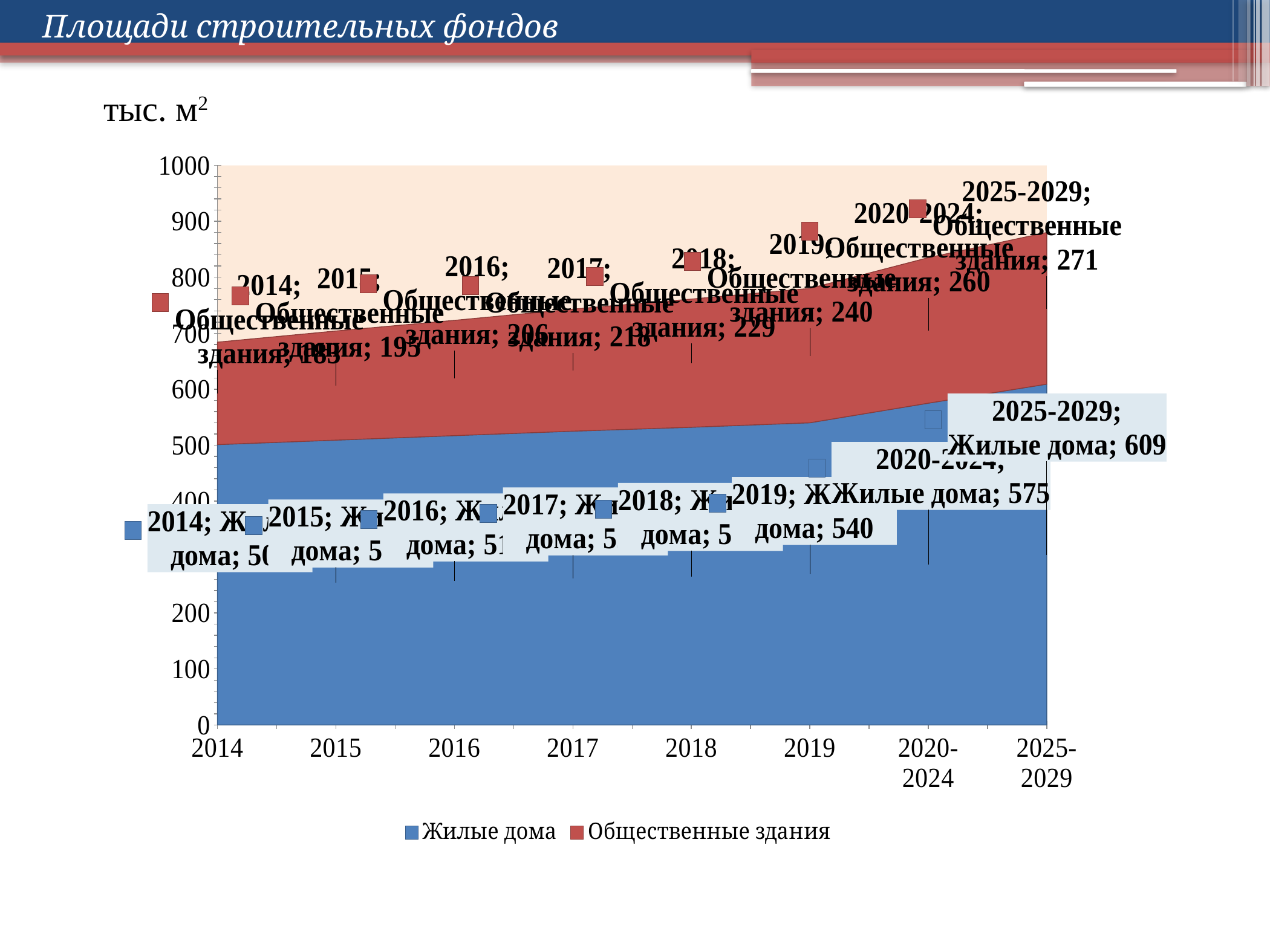

Площади строительных фондов

тыс. м2

### Chart

| Category | Жилые дома | Общественные здания |
|---|---|---|
| 2014 | 501.0 | 183.0 |
| 2015 | 509.0 | 195.0 |
| 2016 | 517.0 | 206.0 |
| 2017 | 525.0 | 218.0 |
| 2018 | 532.0 | 229.0 |
| 2019 | 540.0 | 240.0 |
| 2020-2024 | 575.0 | 260.0 |
| 2025-2029 | 609.0 | 271.0 |